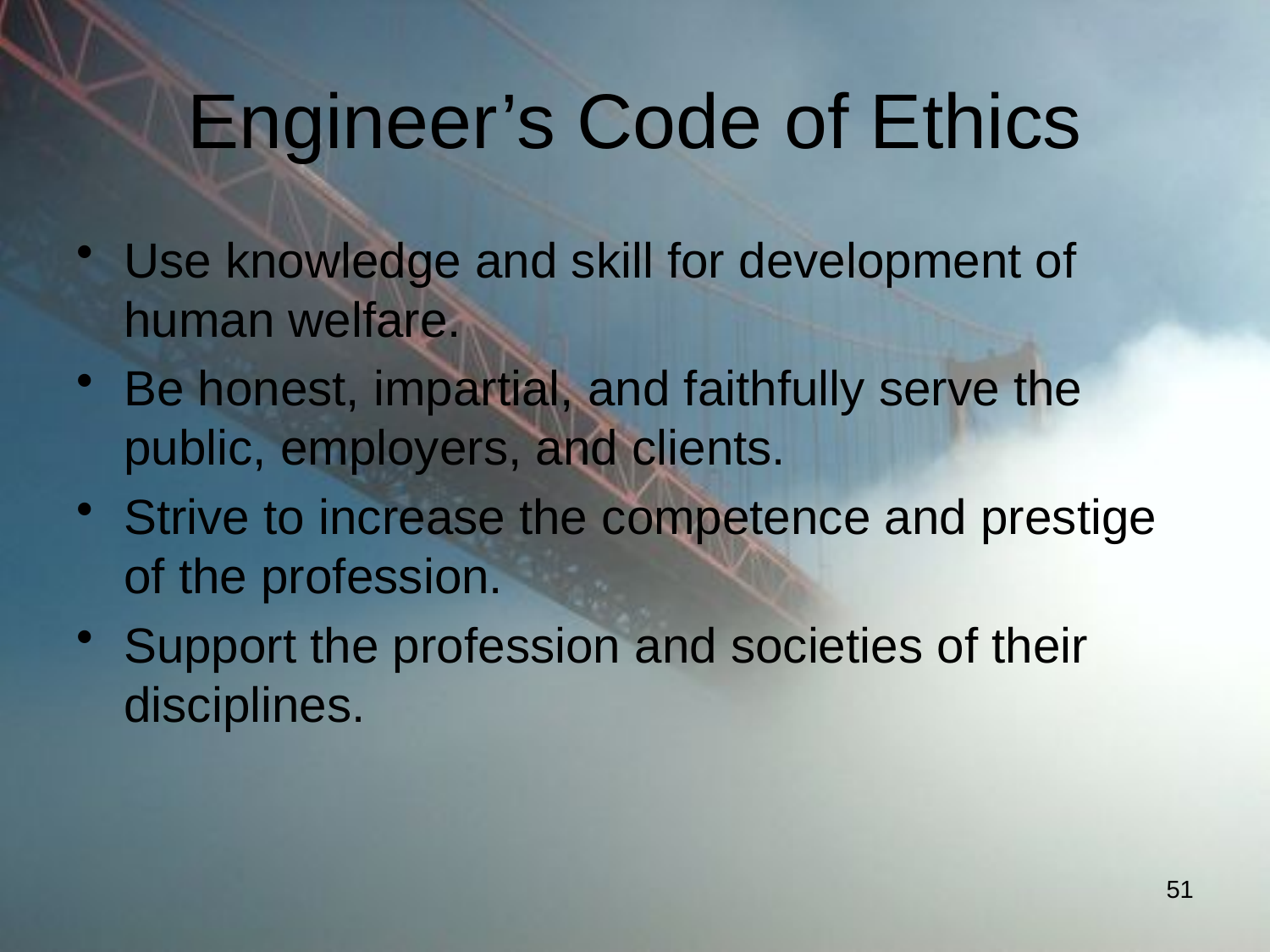

# Engineer’s Code of Ethics
Use knowledge and skill for development of human welfare.
Be honest, impartial, and faithfully serve the public, employers, and clients.
Strive to increase the competence and prestige of the profession.
Support the profession and societies of their disciplines.
51